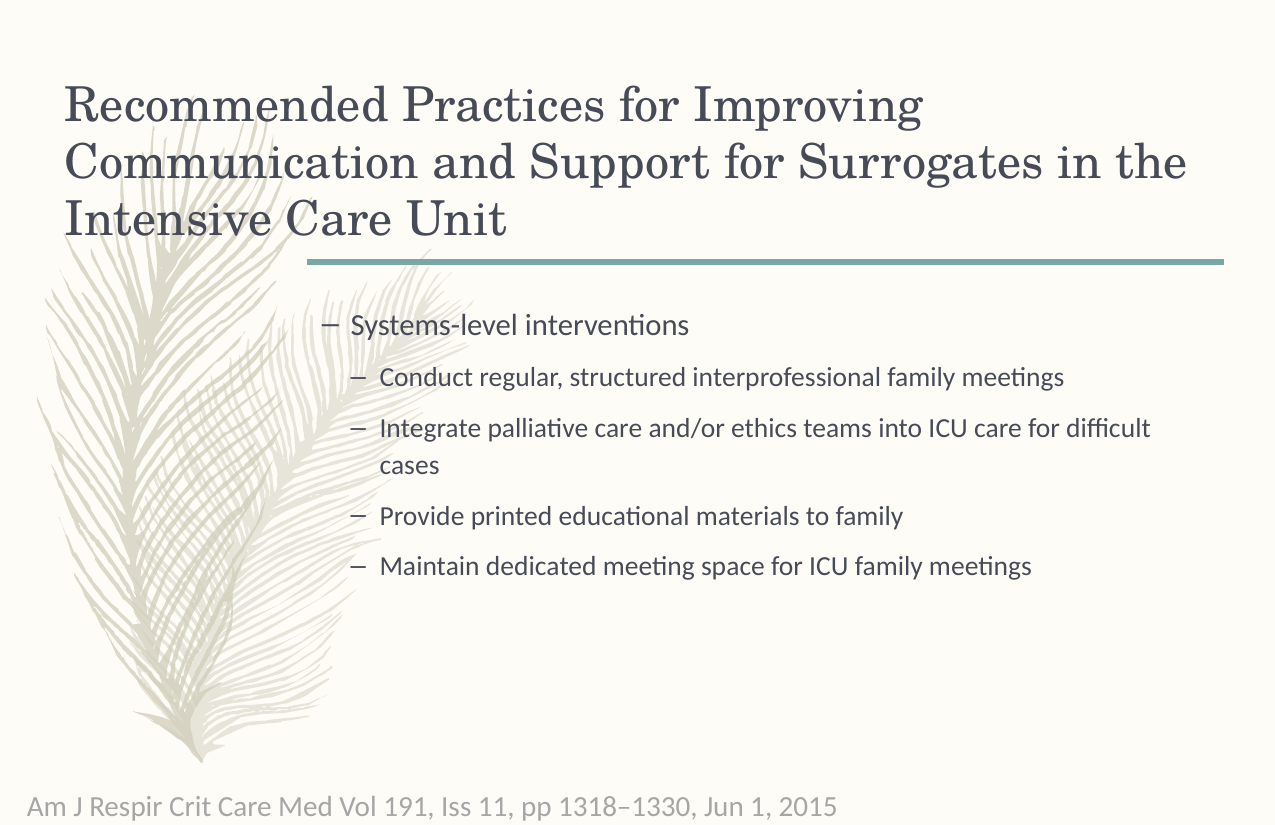

# Recommended Practices for Improving Communication and Support for Surrogates in the Intensive Care Unit
Systems-level interventions
Conduct regular, structured interprofessional family meetings
Integrate palliative care and/or ethics teams into ICU care for difficult cases
Provide printed educational materials to family
Maintain dedicated meeting space for ICU family meetings
Am J Respir Crit Care Med Vol 191, Iss 11, pp 1318–1330, Jun 1, 2015